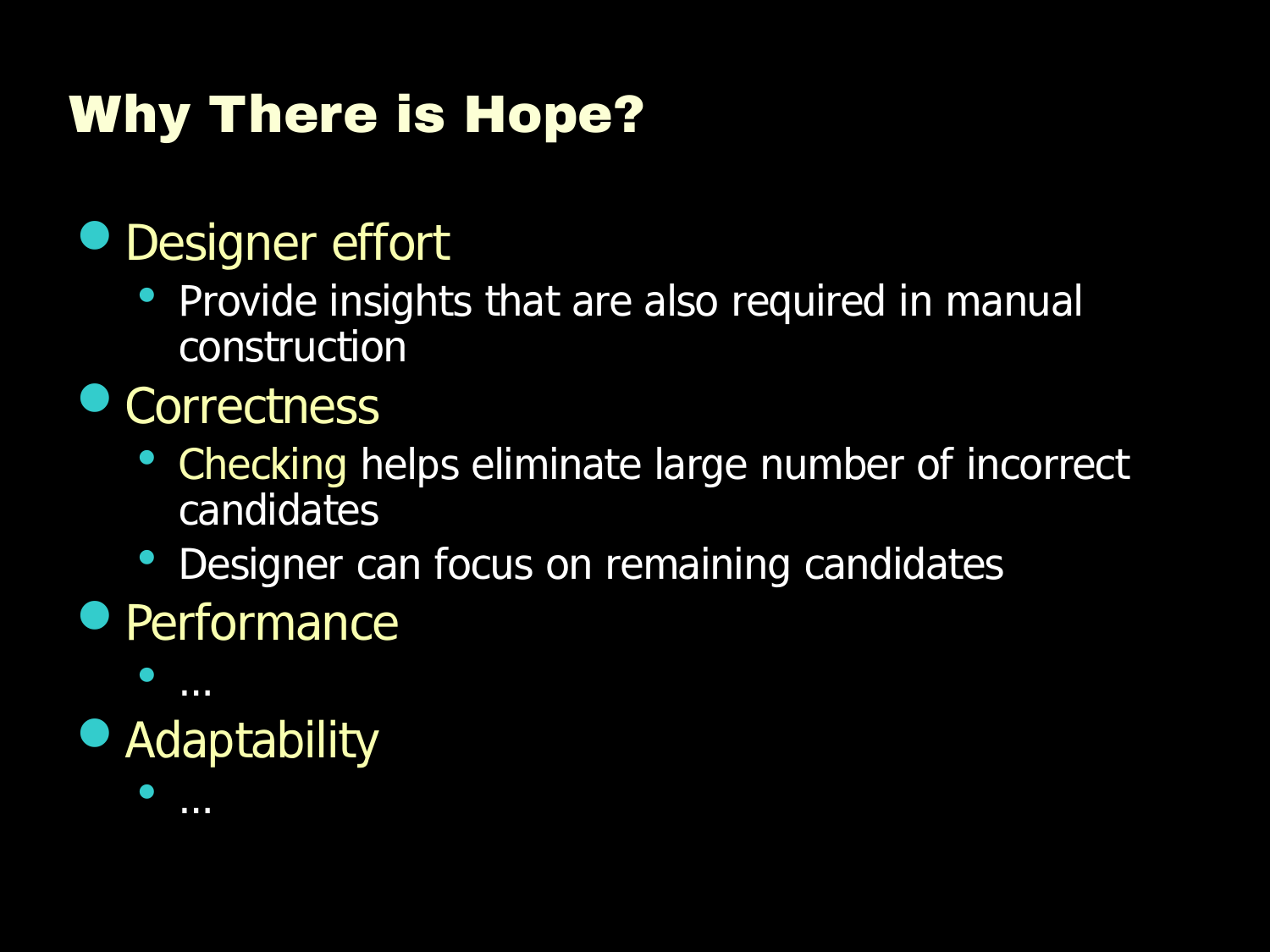

# Why There is Hope?
Designer effort
Provide insights that are also required in manual construction
Correctness
Checking helps eliminate large number of incorrect candidates
Designer can focus on remaining candidates
Performance
…
Adaptability
…